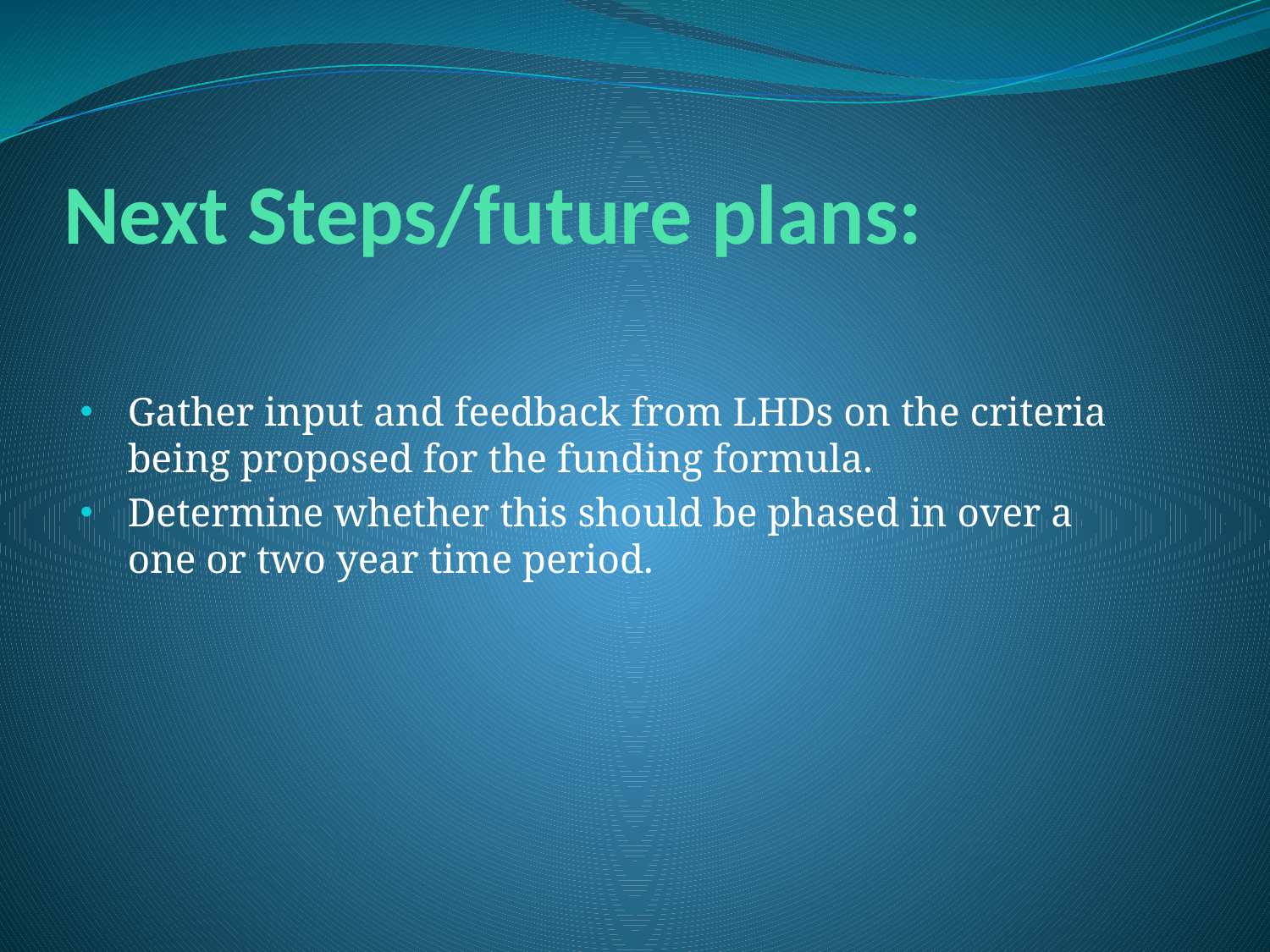

# Next Steps/future plans:
Gather input and feedback from LHDs on the criteria being proposed for the funding formula.
Determine whether this should be phased in over a one or two year time period.